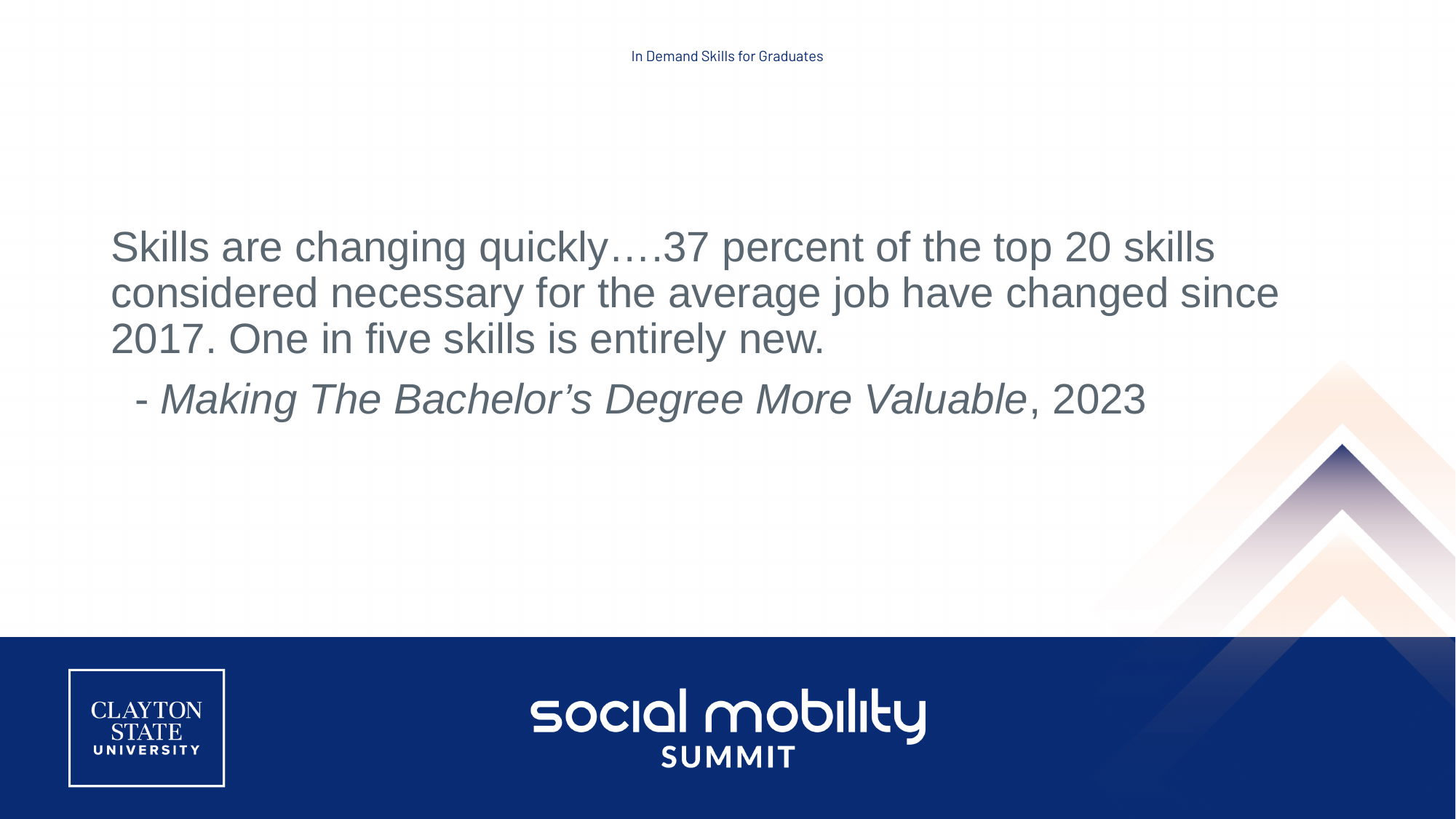

# In Demand Skills for Graduates

Skills are changing quickly….37 percent of the top 20 skills considered necessary for the average job have changed since 2017. One in five skills is entirely new.
  - Making The Bachelor’s Degree More Valuable, 2023